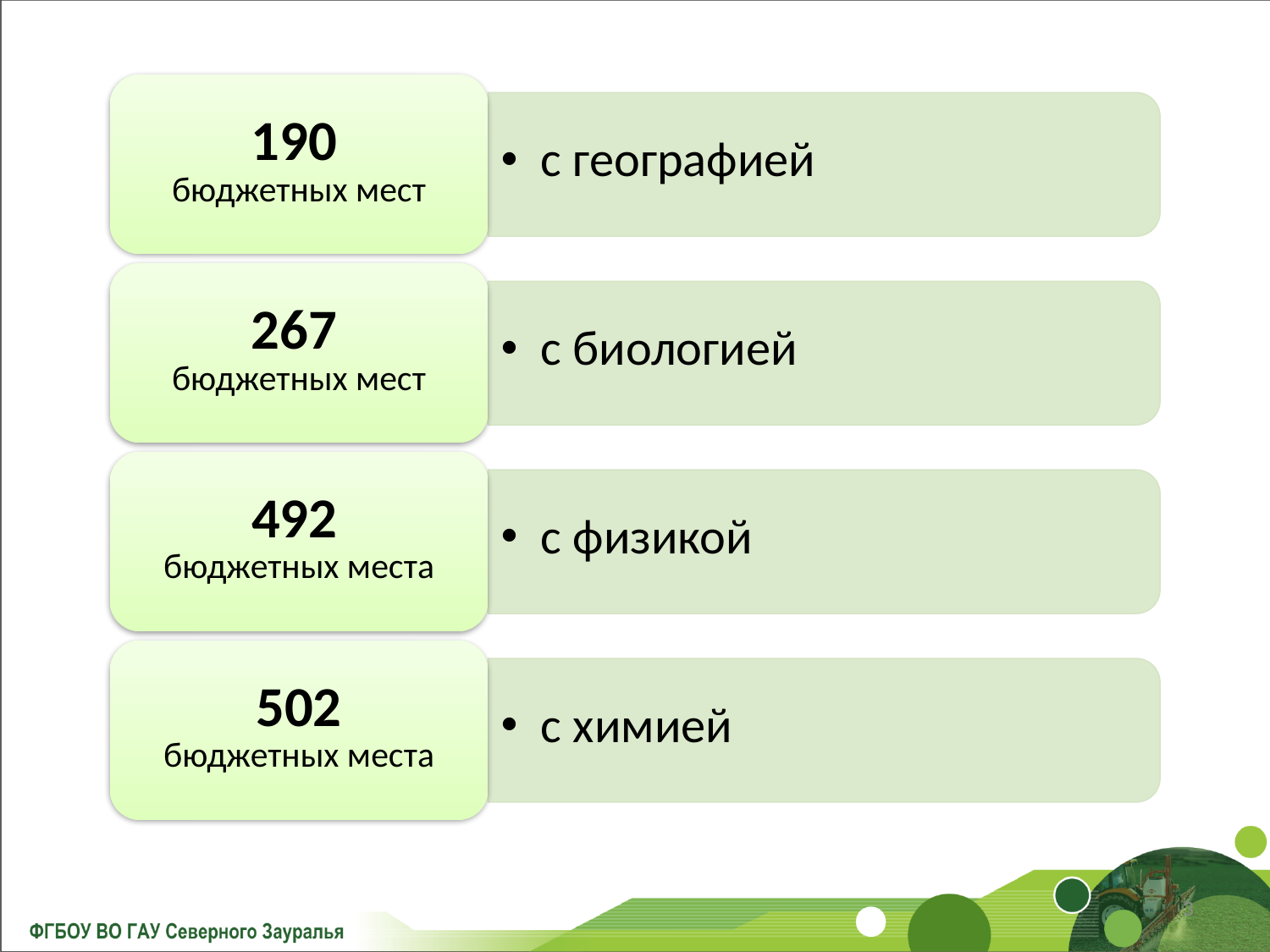

190
бюджетных мест
с географией
267
бюджетных мест
с биологией
492
бюджетных места
с физикой
502
бюджетных места
с химией

3